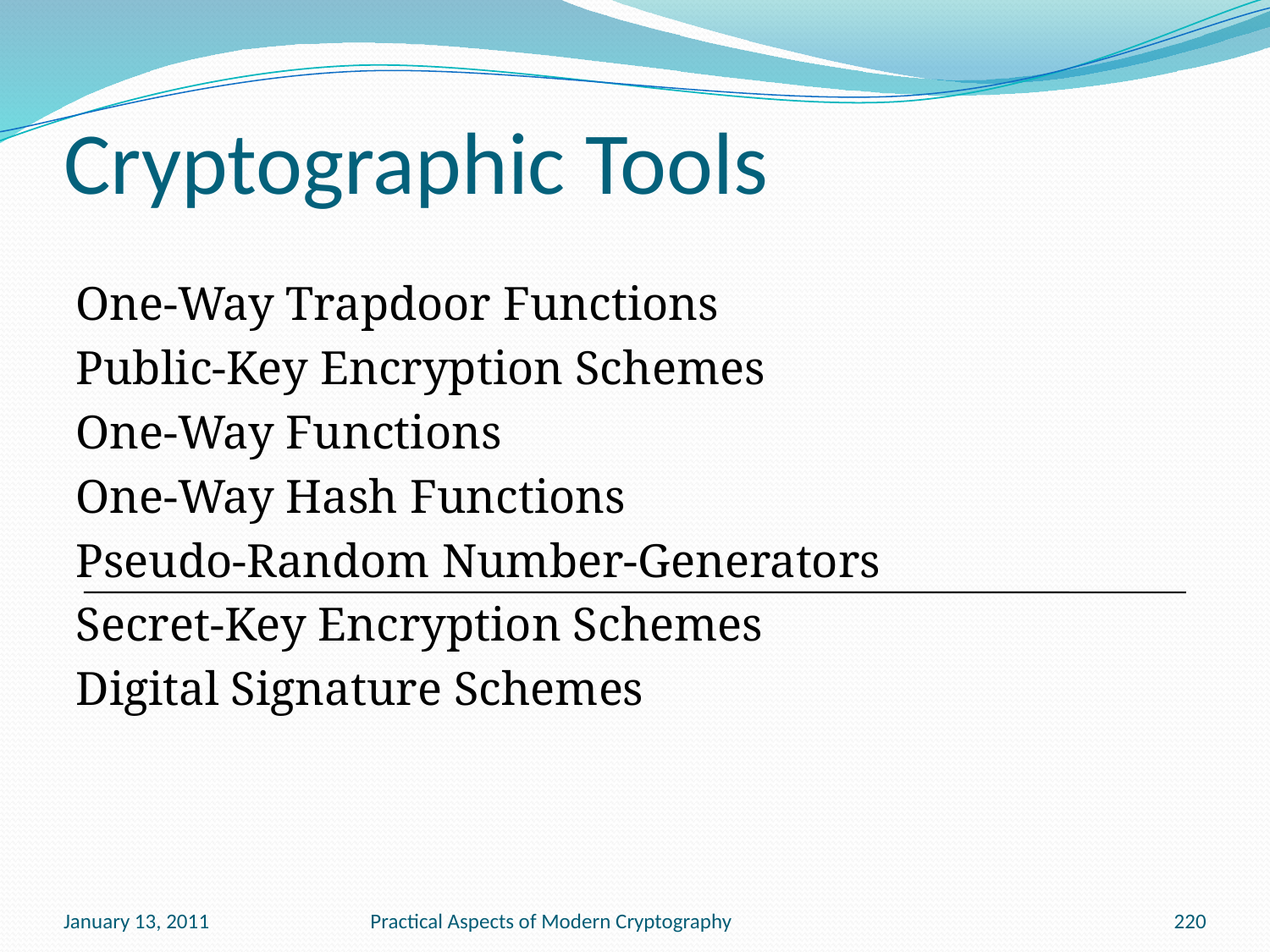

# Cryptographic Tools
One-Way Trapdoor Functions
Public-Key Encryption Schemes
One-Way Functions
One-Way Hash Functions
Pseudo-Random Number-Generators
Secret-Key Encryption Schemes
Digital Signature Schemes

January 13, 2011
Practical Aspects of Modern Cryptography
220